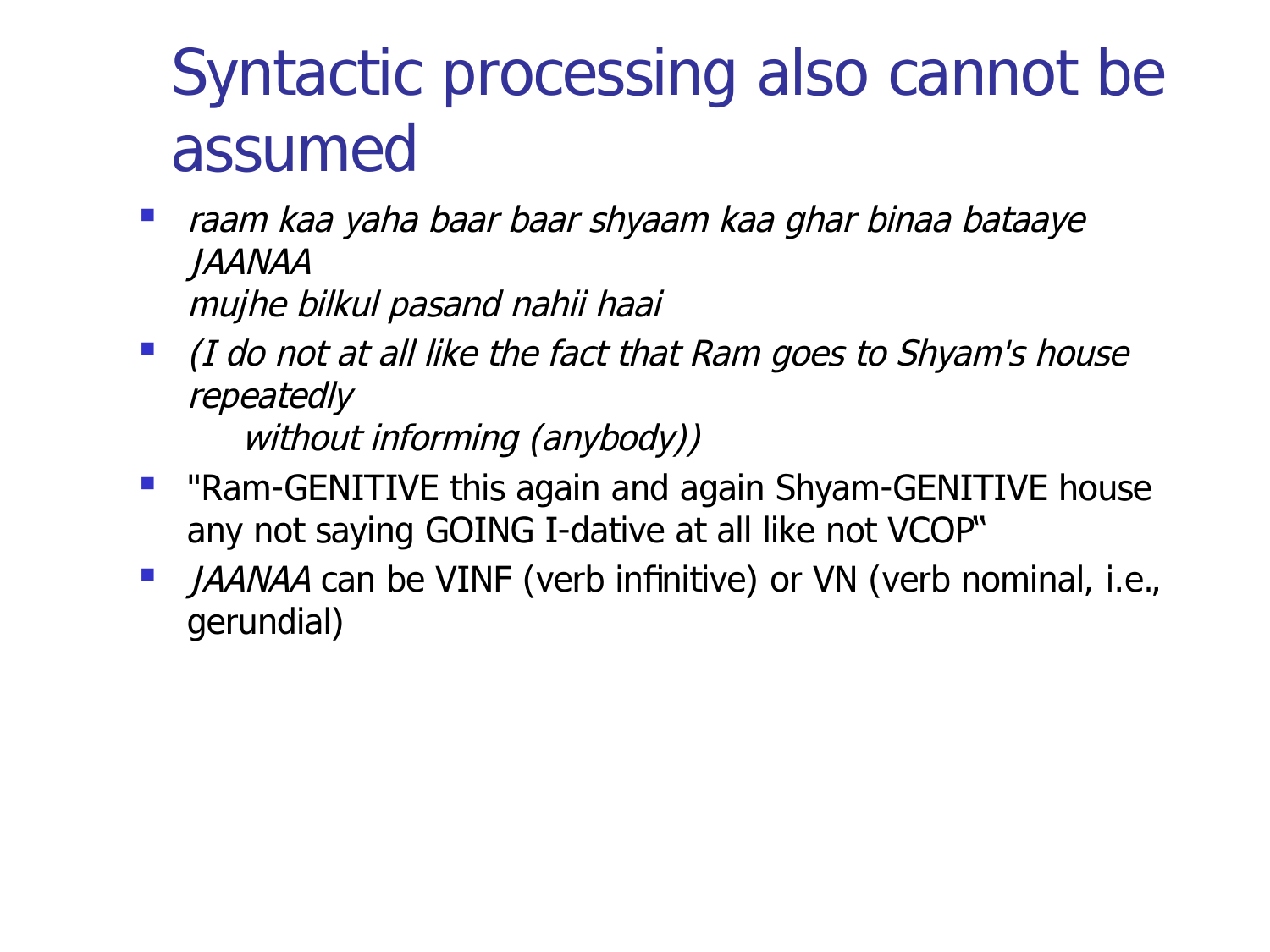

# Syntactic processing also cannot be assumed
raam kaa yaha baar baar shyaam kaa ghar binaa bataaye JAANAA 
mujhe bilkul pasand nahii haai
(I do not at all like the fact that Ram goes to Shyam's house repeatedly
     without informing (anybody))
"Ram-GENITIVE this again and again Shyam-GENITIVE house any not saying GOING I-dative at all like not VCOP“
JAANAA can be VINF (verb infinitive) or VN (verb nominal, i.e., gerundial)